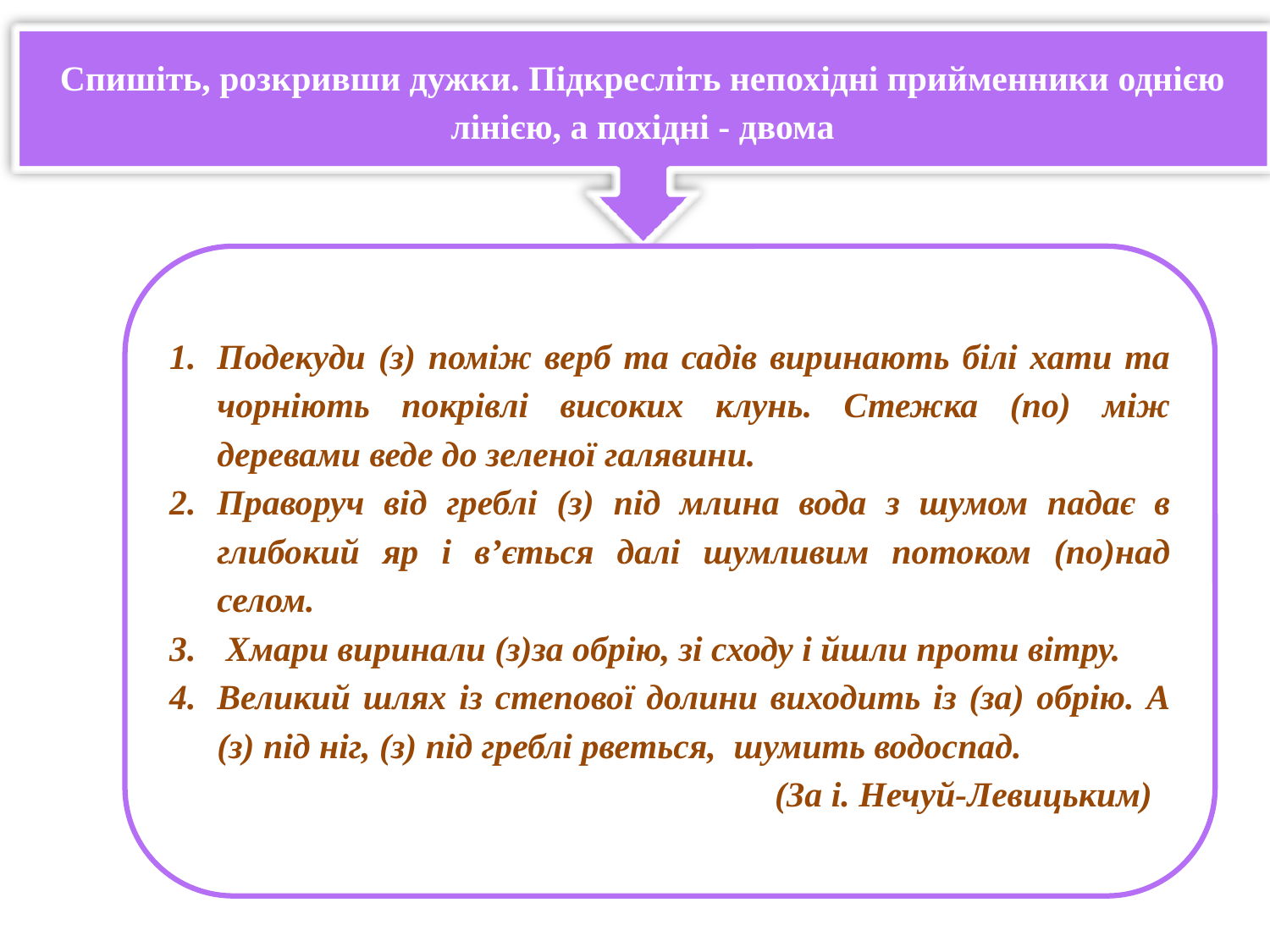

Спишіть, розкривши дужки. Підкресліть непохідні прийменники однією лінією, а похідні - двома
Подекуди (з) поміж верб та садів виринають білі хати та чорніють покрівлі високих клунь. Стежка (по) між деревами веде до зеленої галявини.
Праворуч від греблі (з) під млина вода з шумом падає в глибокий яр і в’ється далі шумливим потоком (по)над селом.
 Хмари виринали (з)за обрію, зі сходу і йшли проти вітру.
Великий шлях із степової долини виходить із (за) обрію. А (з) під ніг, (з) під греблі рветься,  шумить водоспад.
                                        (За і. Нечуй-Левицьким)